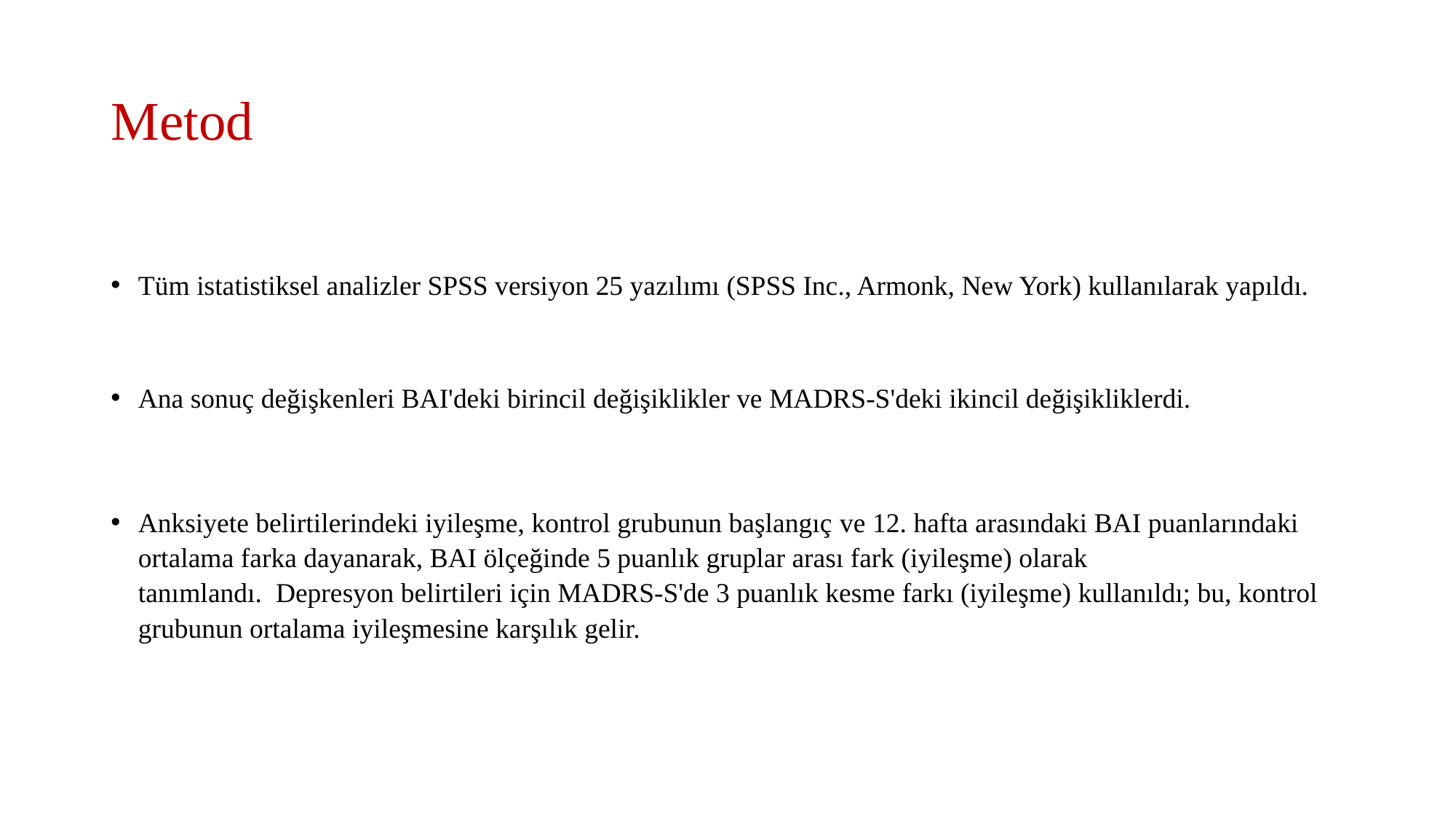

# Metod

Tüm istatistiksel analizler SPSS versiyon 25 yazılımı (SPSS Inc., Armonk, New York) kullanılarak yapıldı.

Ana sonuç değişkenleri BAI'deki birincil değişiklikler ve MADRS-S'deki ikincil değişikliklerdi.

Anksiyete belirtilerindeki iyileşme, kontrol grubunun başlangıç ​​ve 12. hafta arasındaki BAI puanlarındaki ortalama farka dayanarak, BAI ölçeğinde 5 puanlık gruplar arası fark (iyileşme) olarak tanımlandı.  Depresyon belirtileri için MADRS-S'de 3 puanlık kesme farkı (iyileşme) kullanıldı; bu, kontrol grubunun ortalama iyileşmesine karşılık gelir.